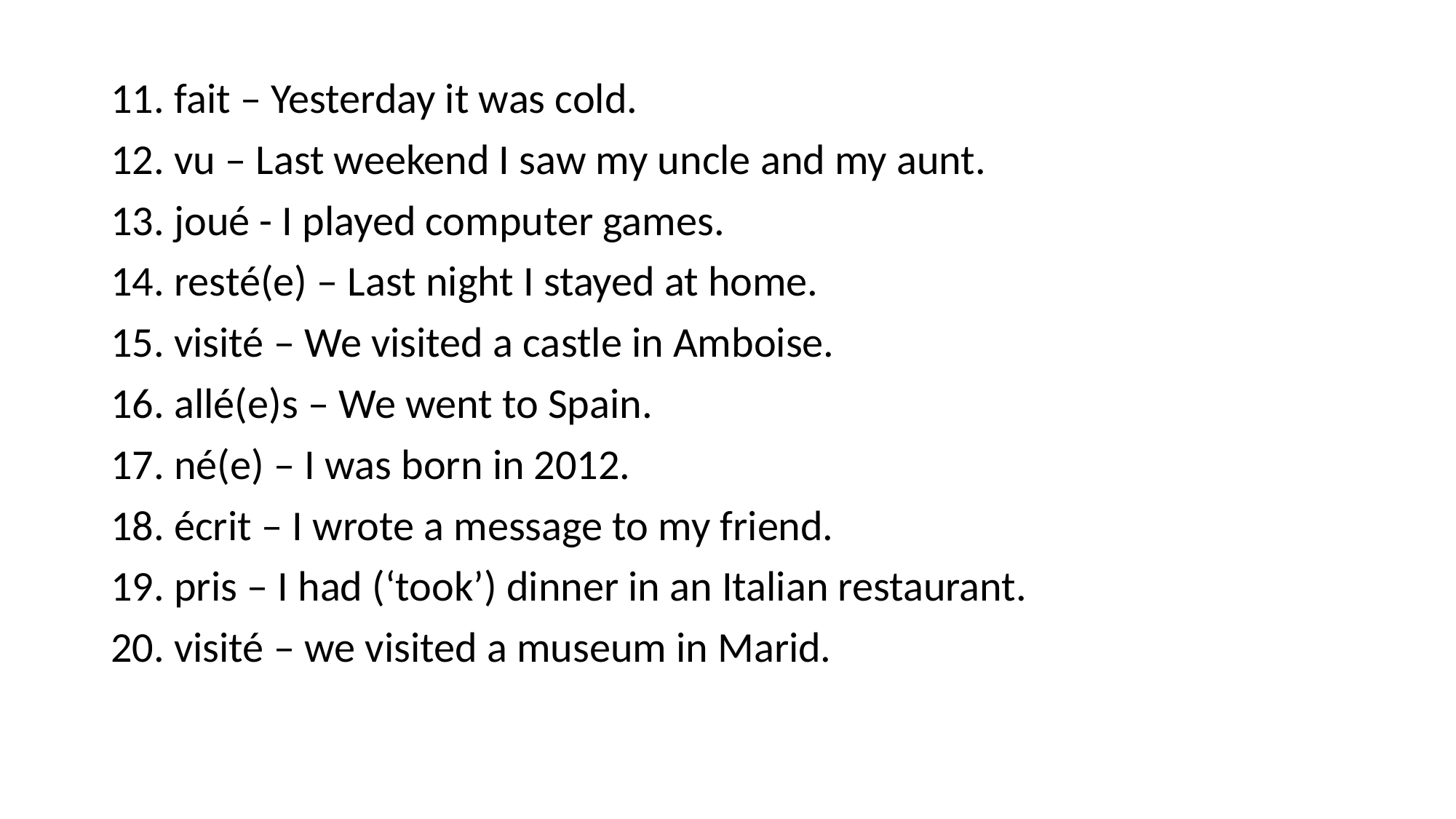

#
11. fait – Yesterday it was cold.
12. vu – Last weekend I saw my uncle and my aunt.
13. joué - I played computer games.
14. resté(e) – Last night I stayed at home.
15. visité – We visited a castle in Amboise.
16. allé(e)s – We went to Spain.
17. né(e) – I was born in 2012.
18. écrit – I wrote a message to my friend.
19. pris – I had (‘took’) dinner in an Italian restaurant.
20. visité – we visited a museum in Marid.